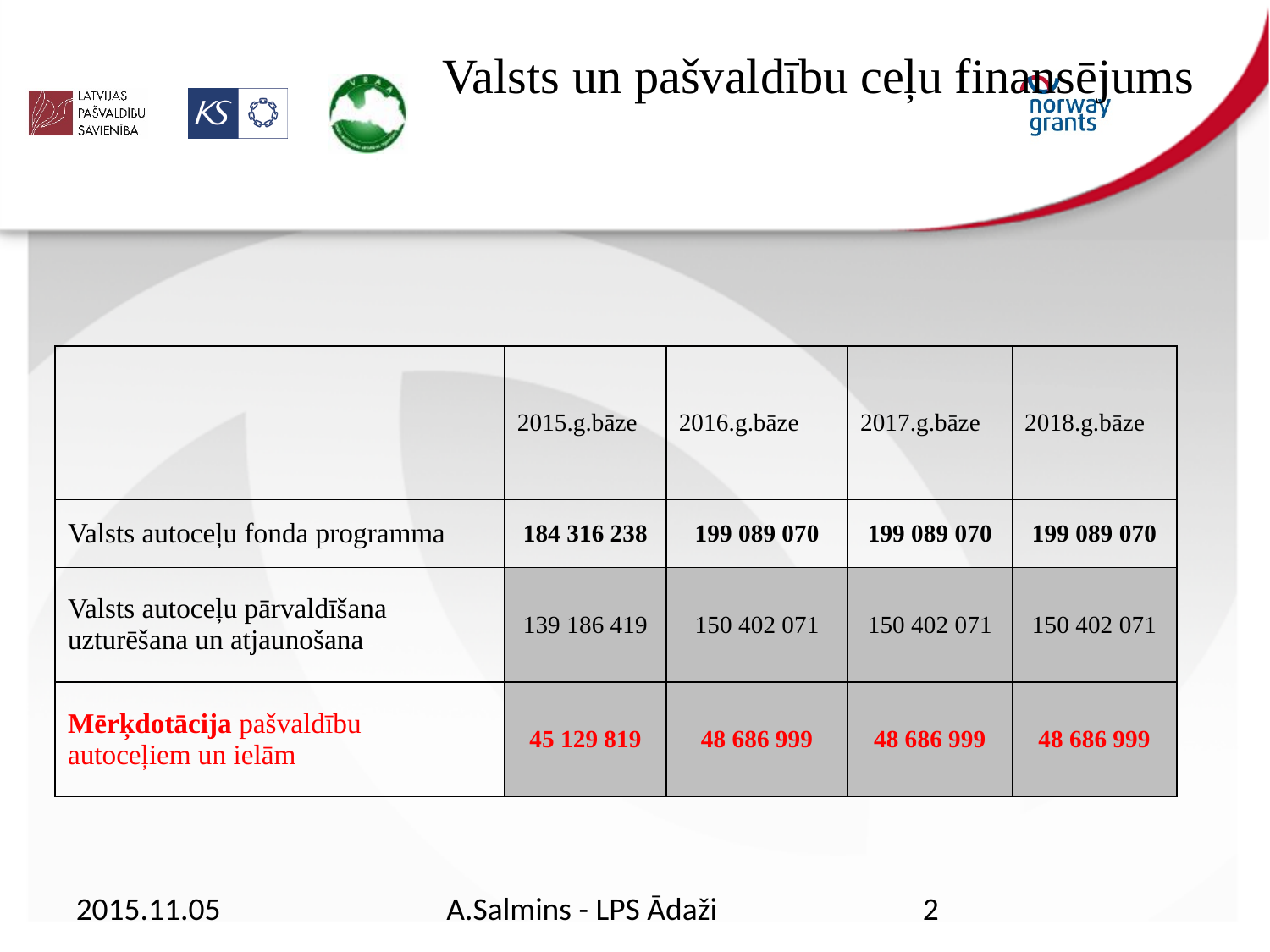

# Valsts un pašvaldību ceļu finansējums
|  | 2015.g.bāze | 2016.g.bāze | 2017.g.bāze | 2018.g.bāze |
| --- | --- | --- | --- | --- |
| Valsts autoceļu fonda programma | 184 316 238 | 199 089 070 | 199 089 070 | 199 089 070 |
| Valsts autoceļu pārvaldīšana uzturēšana un atjaunošana | 139 186 419 | 150 402 071 | 150 402 071 | 150 402 071 |
| Mērķdotācija pašvaldību autoceļiem un ielām | 45 129 819 | 48 686 999 | 48 686 999 | 48 686 999 |
2015.11.05
A.Salmins - LPS Ādaži
2